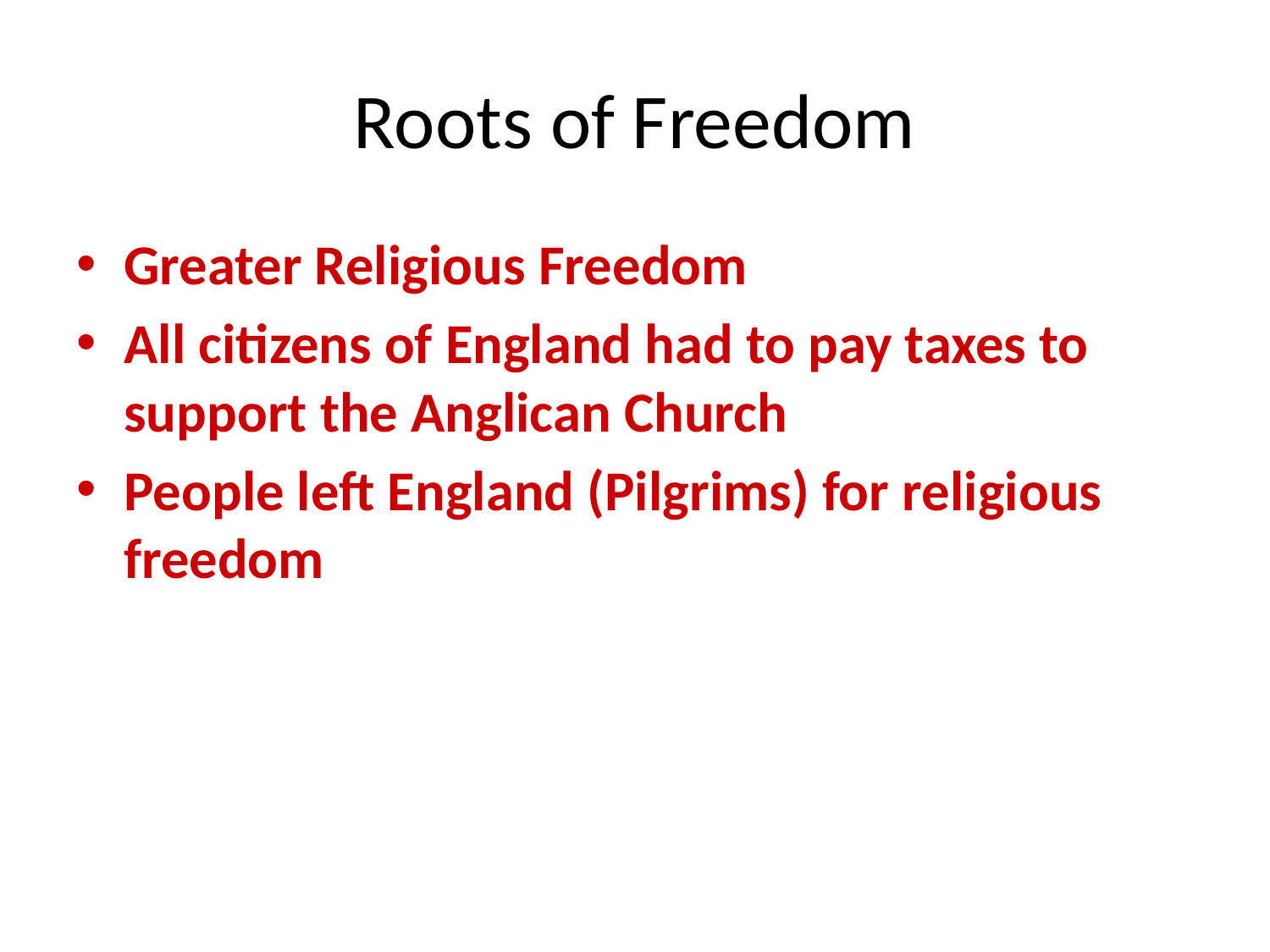

# Roots of Freedom
Greater Religious Freedom
All citizens of England had to pay taxes to support the Anglican Church
People left England (Pilgrims) for religious freedom